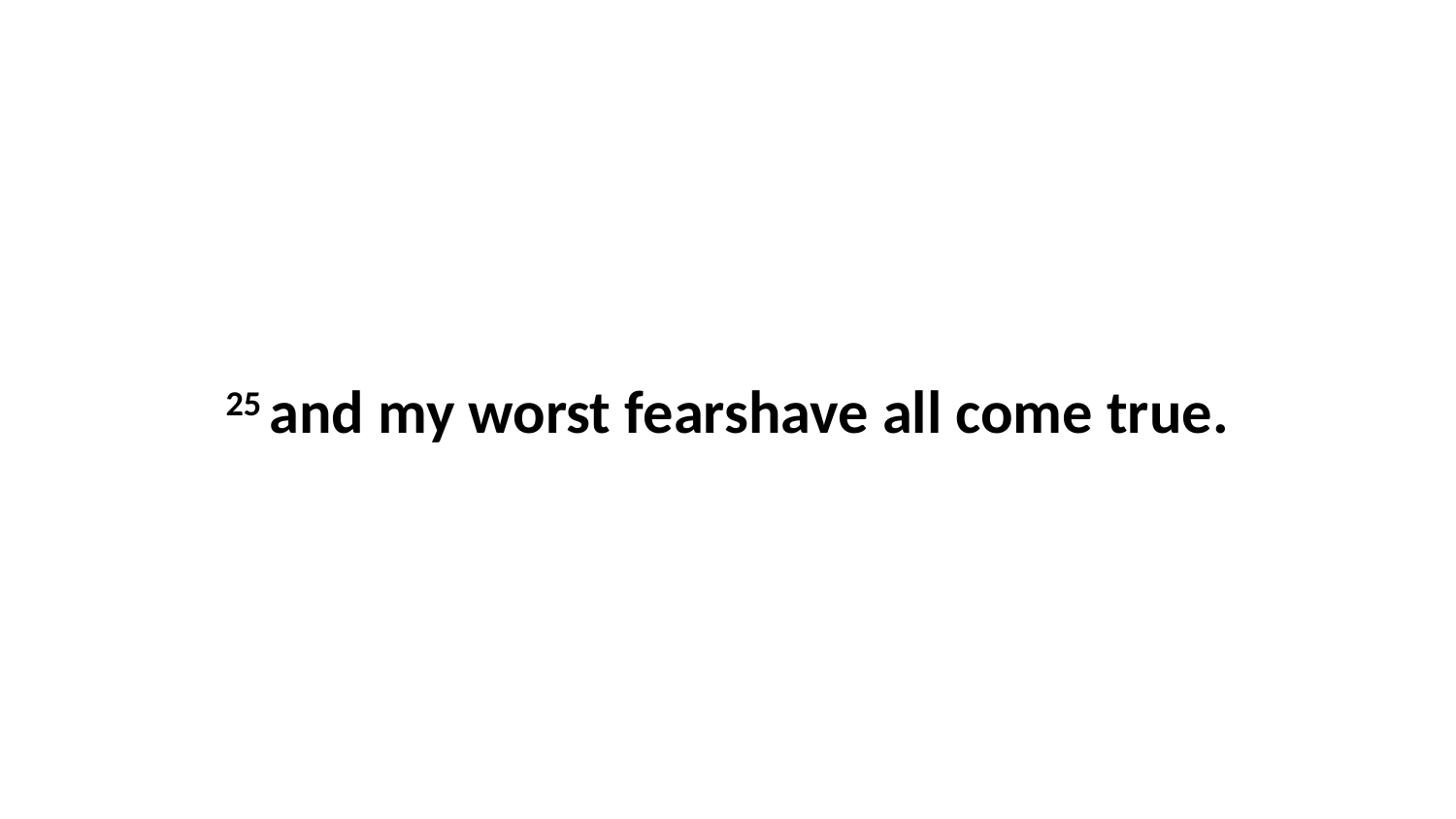

25 and my worst fearshave all come true.